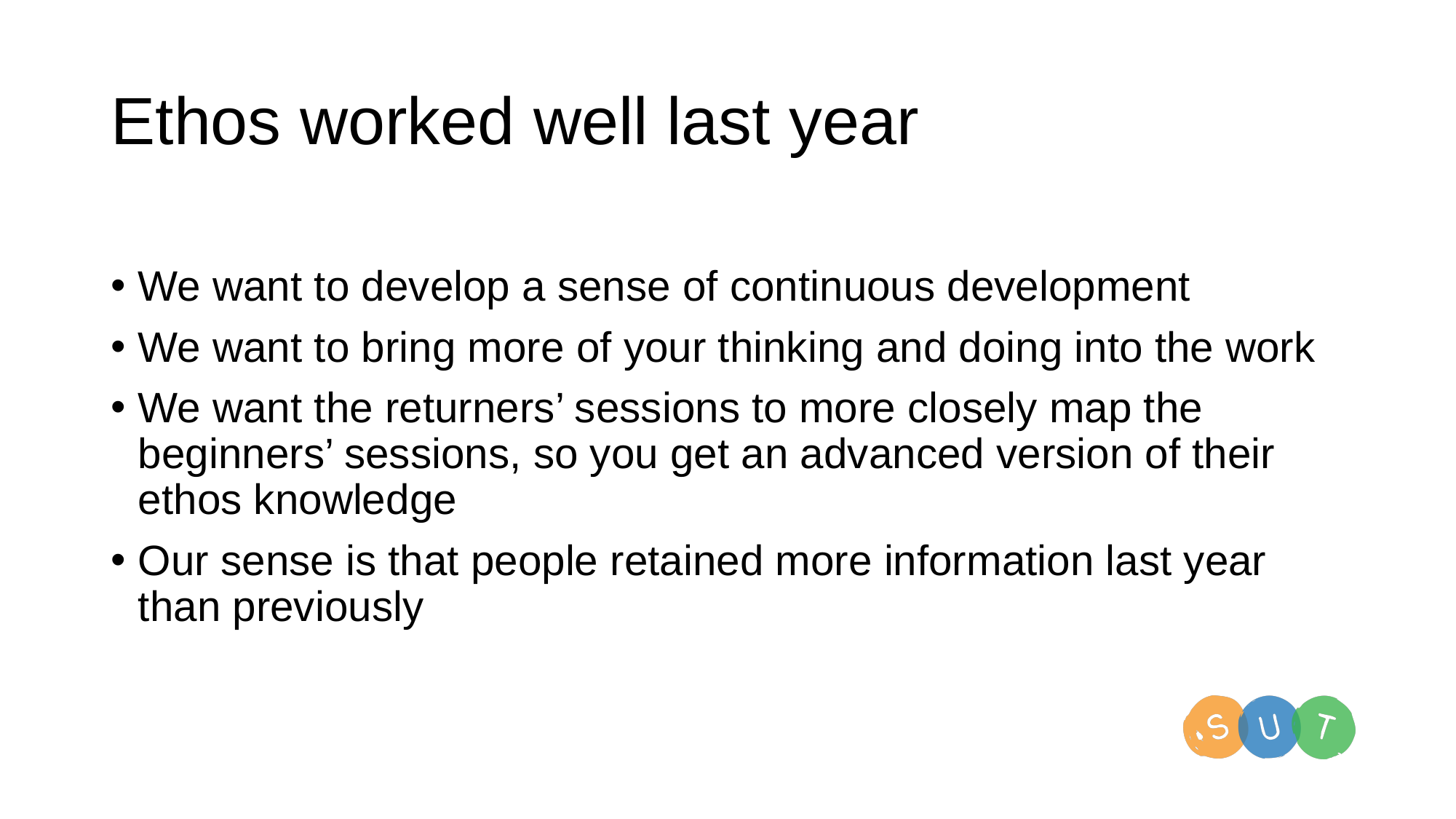

# Ethos worked well last year
We want to develop a sense of continuous development
We want to bring more of your thinking and doing into the work
We want the returners’ sessions to more closely map the beginners’ sessions, so you get an advanced version of their ethos knowledge
Our sense is that people retained more information last year than previously